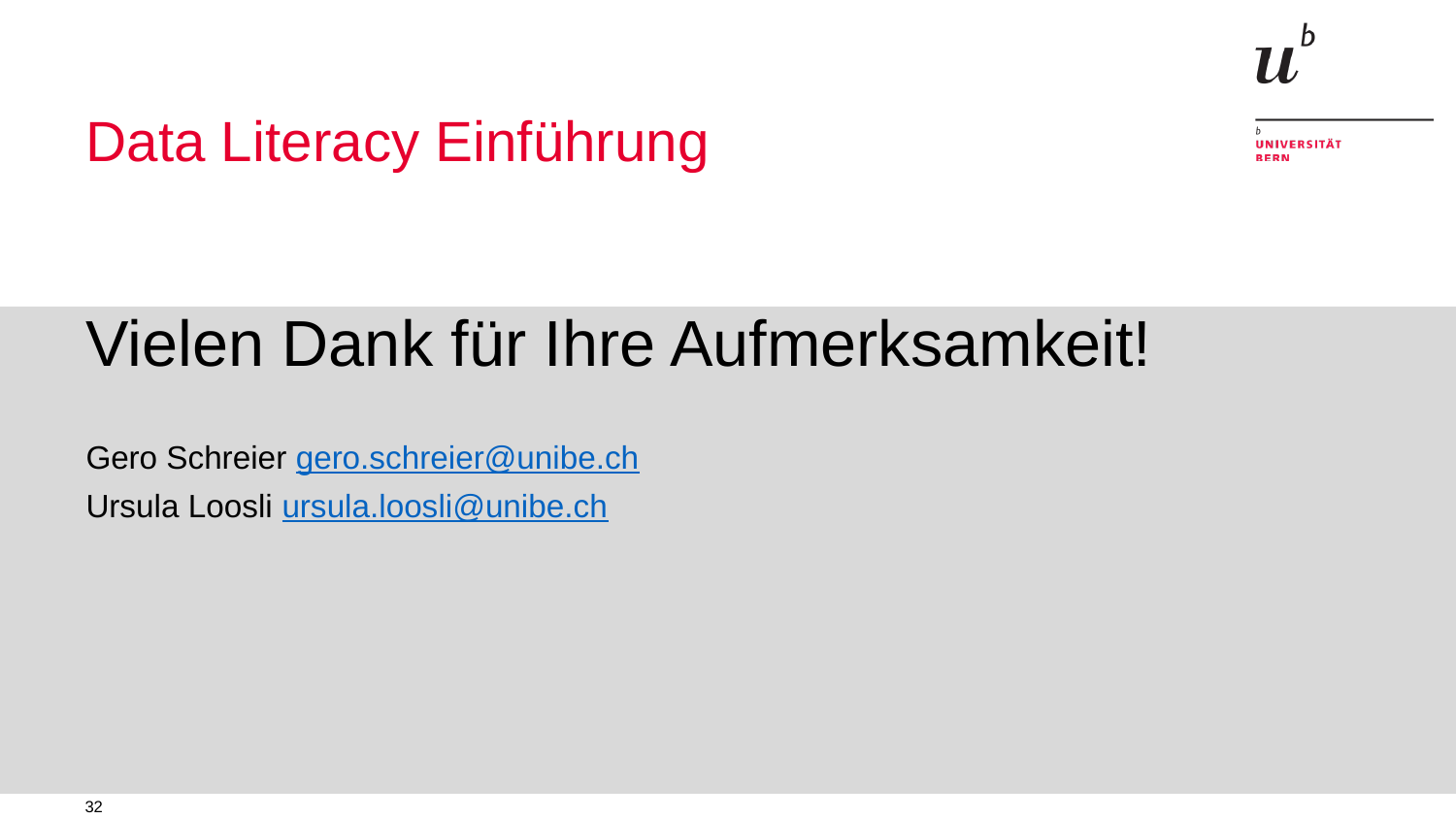

# Data Literacy Einführung

Vielen Dank für Ihre Aufmerksamkeit!

Gero Schreier gero.schreier@unibe.ch
Ursula Loosli ursula.loosli@unibe.ch